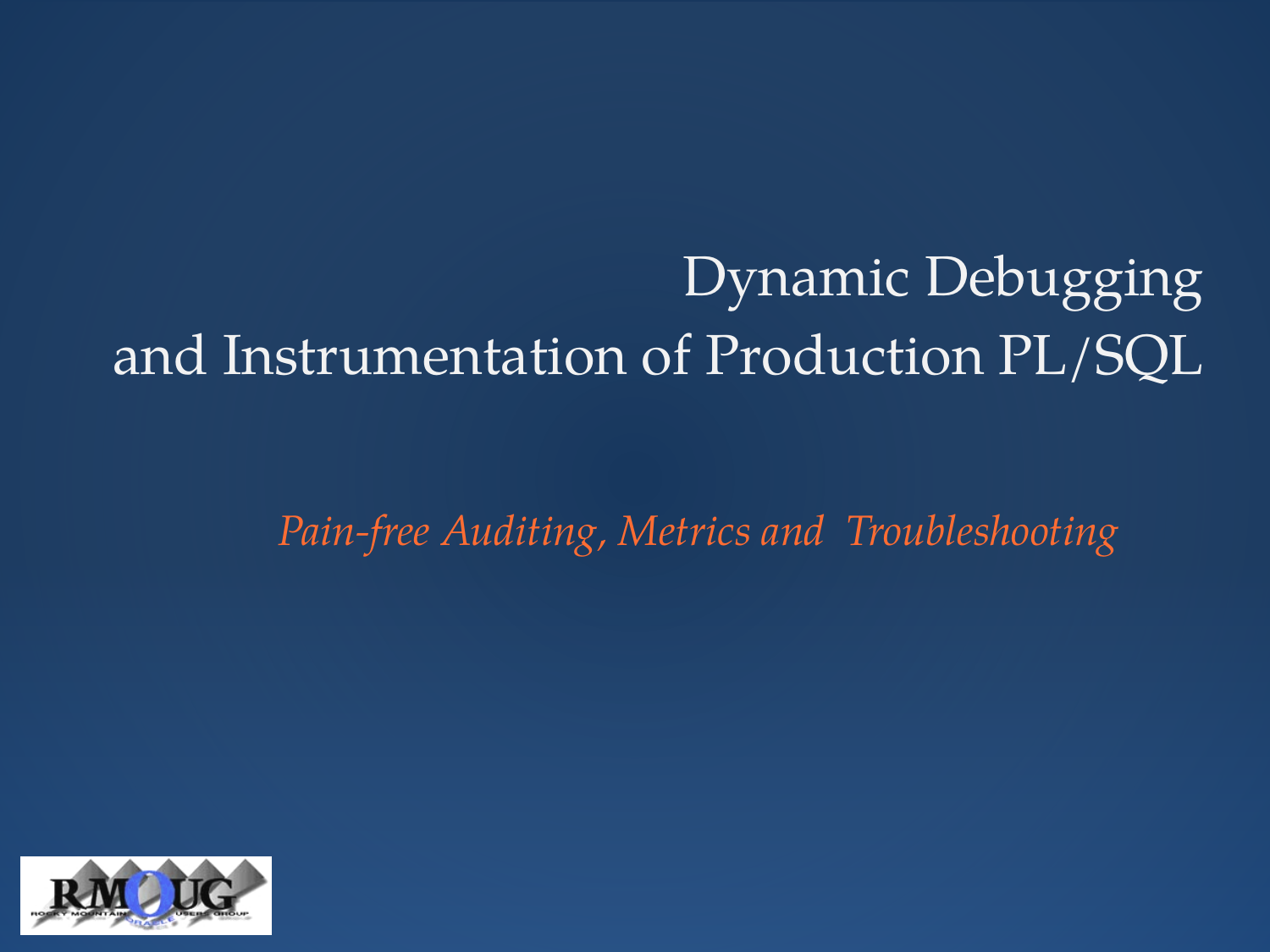

Dynamic Debugging
and Instrumentation of Production PL/SQL
Pain-free Auditing, Metrics and  Troubleshooting